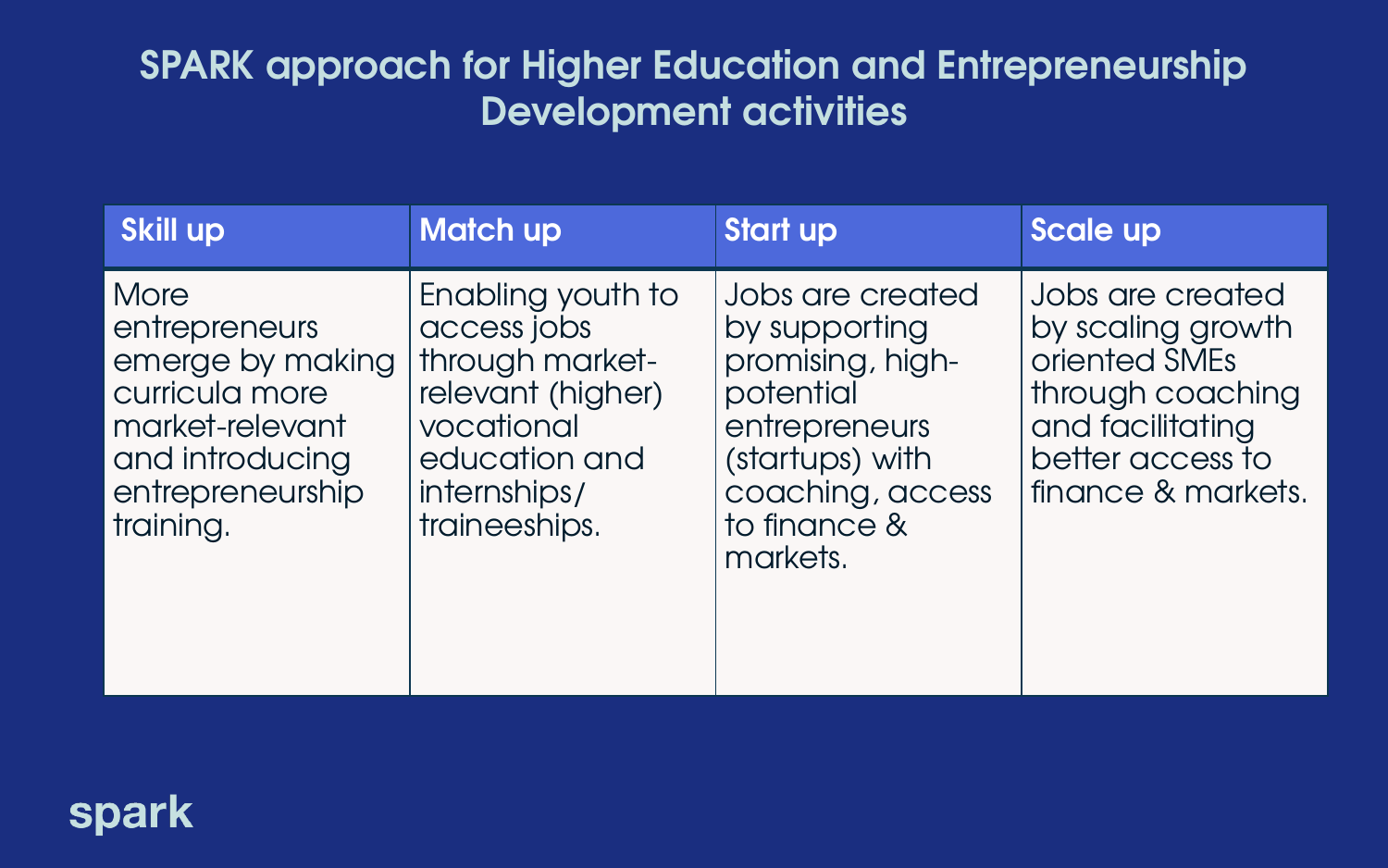

# SPARK approach for Higher Education and Entrepreneurship Development activities
| Skill up | Match up | Start up | Scale up |
| --- | --- | --- | --- |
| More entrepreneurs emerge by making curricula more market-relevant and introducing entrepreneurship training. | Enabling youth to access jobs through market-relevant (higher) vocational education and internships/ traineeships. | Jobs are created by supporting promising, high-potential entrepreneurs (startups) with coaching, access to finance & markets. | Jobs are created by scaling growth oriented SMEs through coaching and facilitating better access to finance & markets. |